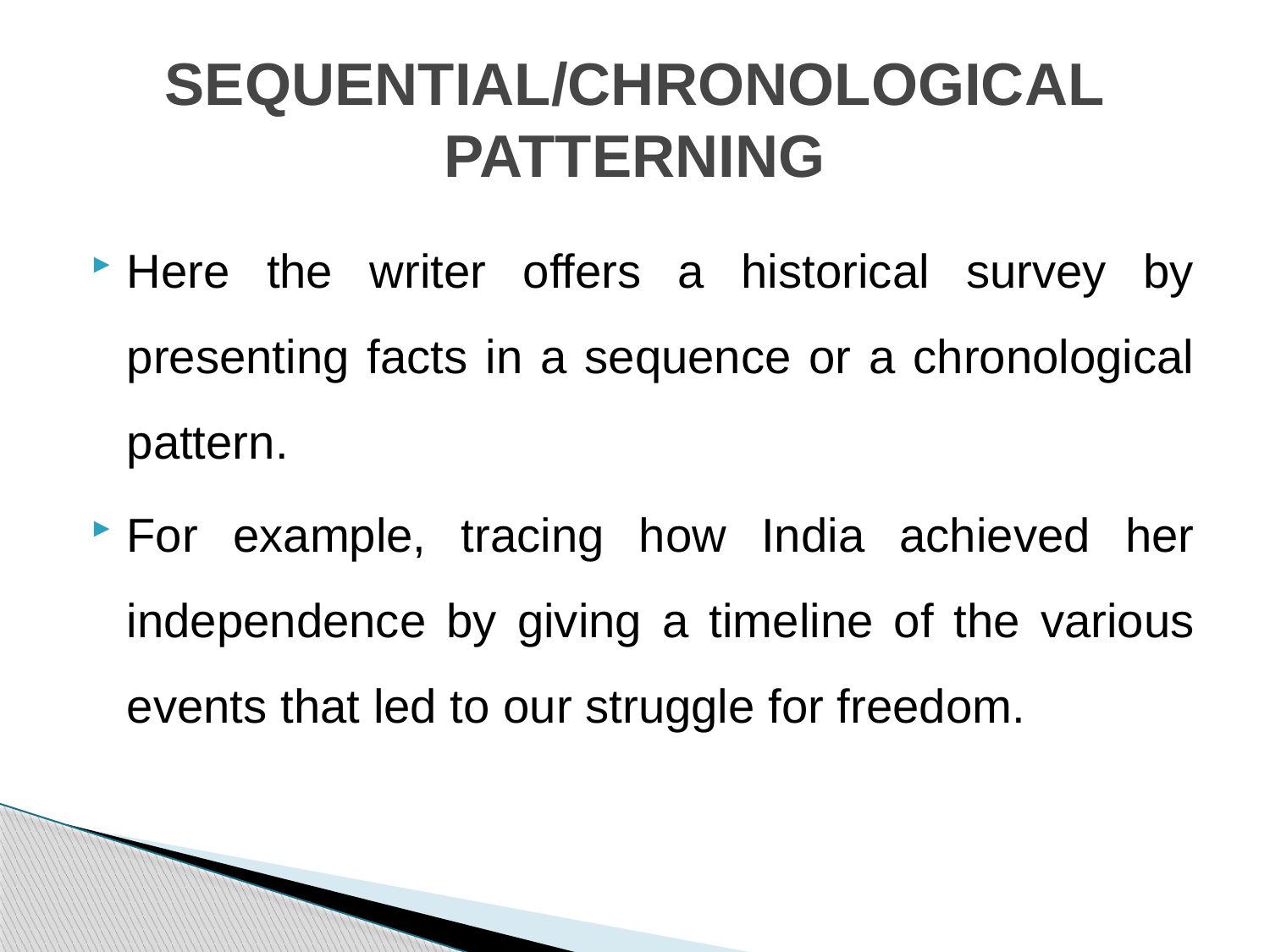

# SEQUENTIAL/CHRONOLOGICAL PATTERNING
Here the writer offers a historical survey by presenting facts in a sequence or a chronological pattern.
For example, tracing how India achieved her independence by giving a timeline of the various events that led to our struggle for freedom.